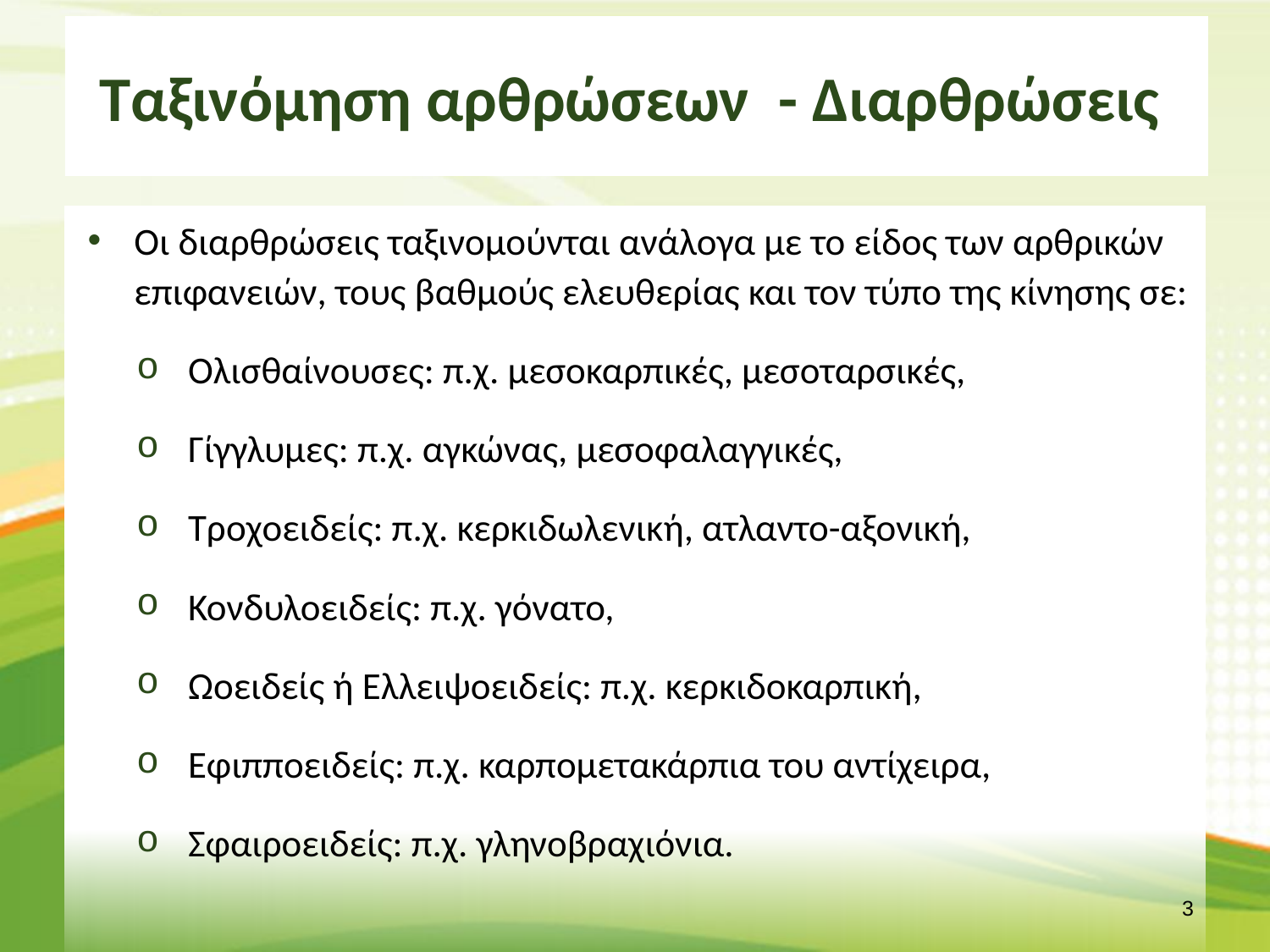

# Ταξινόμηση αρθρώσεων  - Διαρθρώσεις
Οι διαρθρώσεις ταξινομούνται ανάλογα με το είδος των αρθρικών επιφανειών, τους βαθμούς ελευθερίας και τον τύπο της κίνησης σε:
Ολισθαίνουσες: π.χ. μεσοκαρπικές, μεσοταρσικές,
Γίγγλυμες: π.χ. αγκώνας, μεσοφαλαγγικές,
Τροχοειδείς: π.χ. κερκιδωλενική, ατλαντο-αξονική,
Κονδυλοειδείς: π.χ. γόνατο,
Ωοειδείς ή Ελλειψοειδείς: π.χ. κερκιδοκαρπική,
Εφιπποειδείς: π.χ. καρπομετακάρπια του αντίχειρα,
Σφαιροειδείς: π.χ. γληνοβραχιόνια.

3